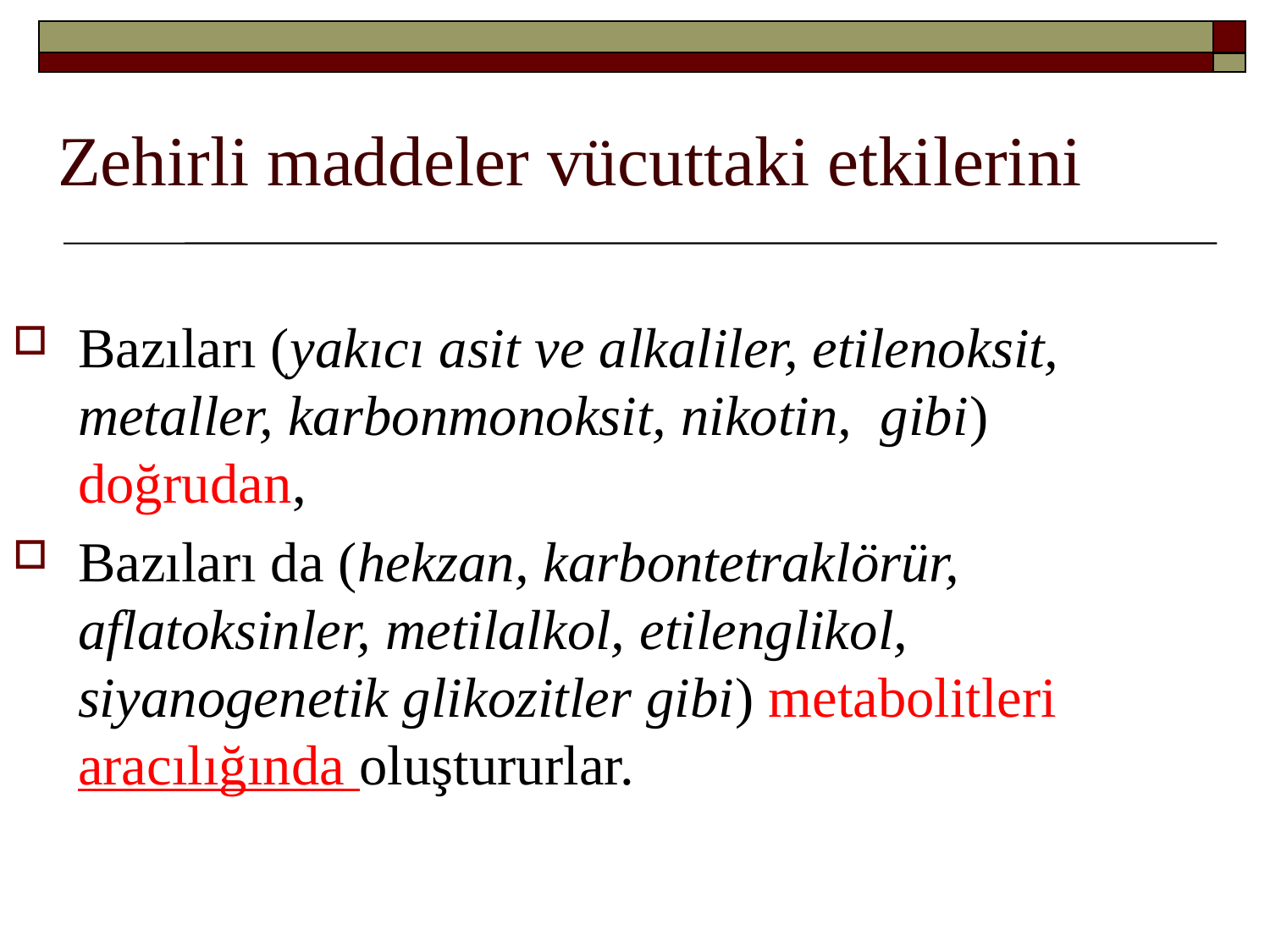

# Zehirli maddeler vücuttaki etkilerini

Bazıları (yakıcı asit ve alkaliler, etilenoksit, metaller, karbonmonoksit, nikotin,  gibi) doğrudan,
Bazıları da (hekzan, karbontetraklörür, aflatoksinler, metilalkol, etilenglikol, siyanogenetik glikozitler gibi) metabolitleri aracılığında oluştururlar.